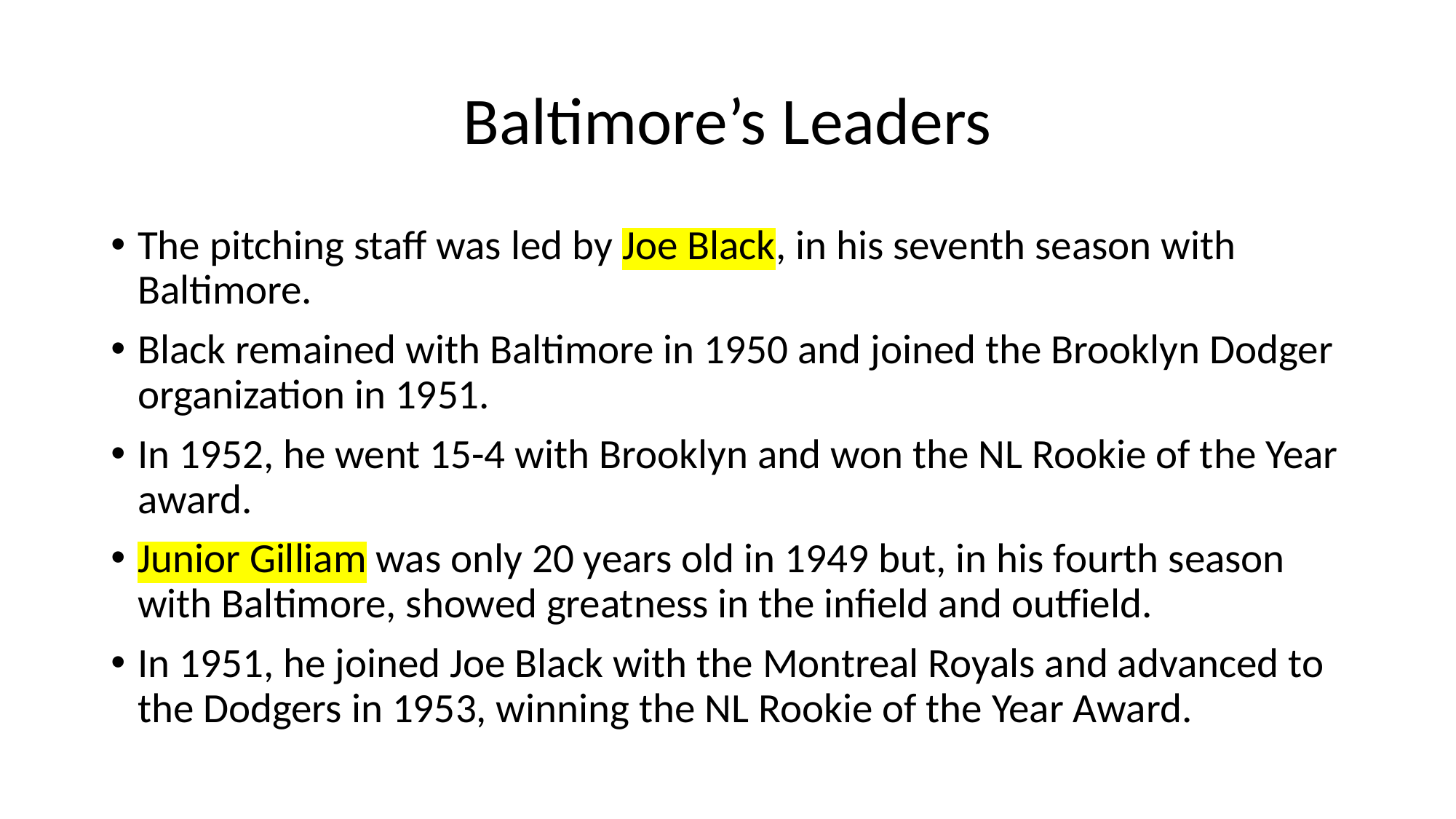

# Baltimore’s Leaders
The pitching staff was led by Joe Black, in his seventh season with Baltimore.
Black remained with Baltimore in 1950 and joined the Brooklyn Dodger organization in 1951.
In 1952, he went 15-4 with Brooklyn and won the NL Rookie of the Year award.
Junior Gilliam was only 20 years old in 1949 but, in his fourth season with Baltimore, showed greatness in the infield and outfield.
In 1951, he joined Joe Black with the Montreal Royals and advanced to the Dodgers in 1953, winning the NL Rookie of the Year Award.